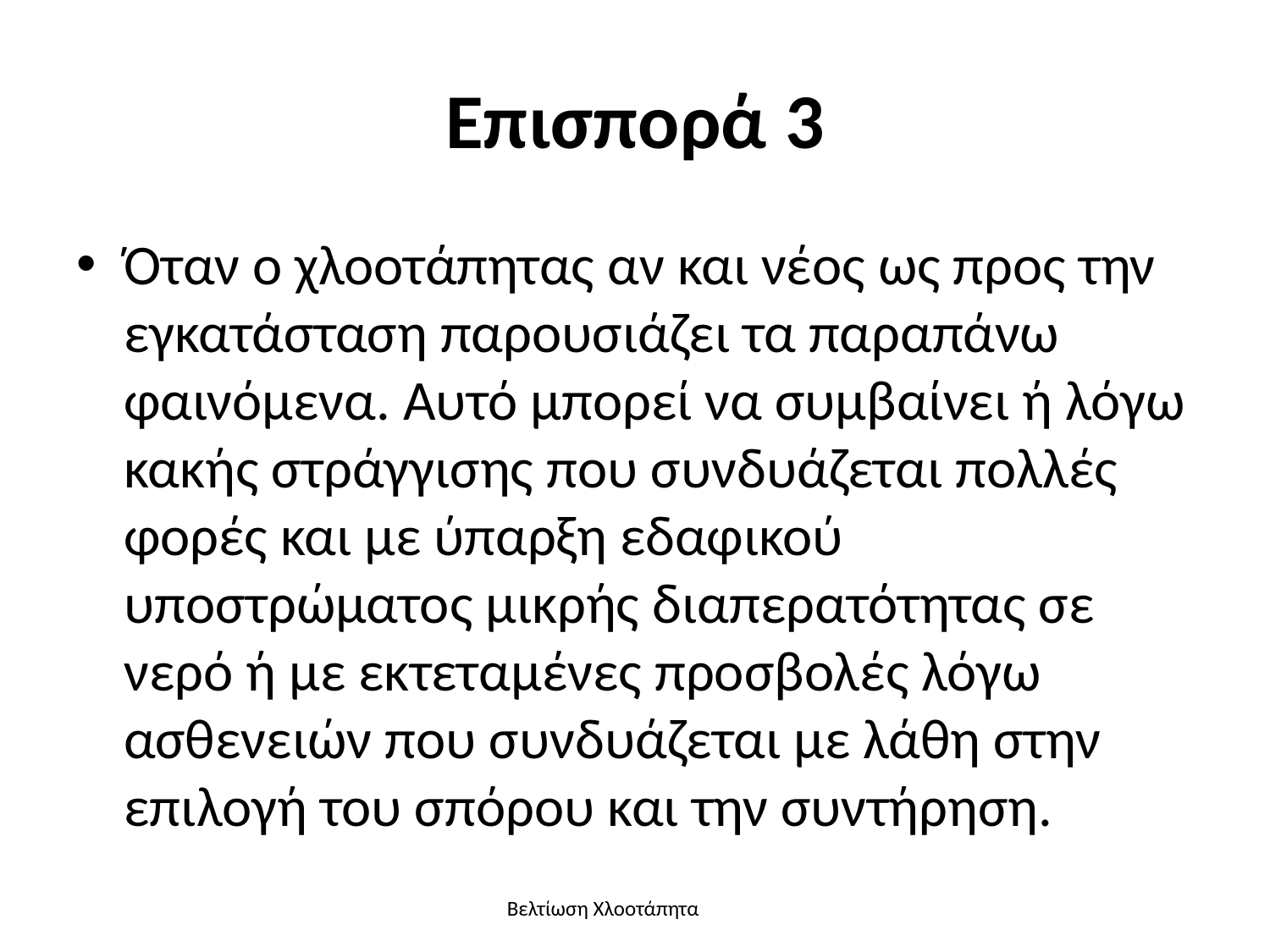

# Επισπορά 3
Όταν ο χλοοτάπητας αν και νέος ως προς την εγκατάσταση παρουσιάζει τα παραπάνω φαινόμενα. Αυτό μπορεί να συμβαίνει ή λόγω κακής στράγγισης που συνδυάζεται πολλές φορές και με ύπαρξη εδαφικού υποστρώματος μικρής διαπερατότητας σε νερό ή με εκτεταμένες προσβολές λόγω ασθενειών που συνδυάζεται με λάθη στην επιλογή του σπόρου και την συντήρηση.